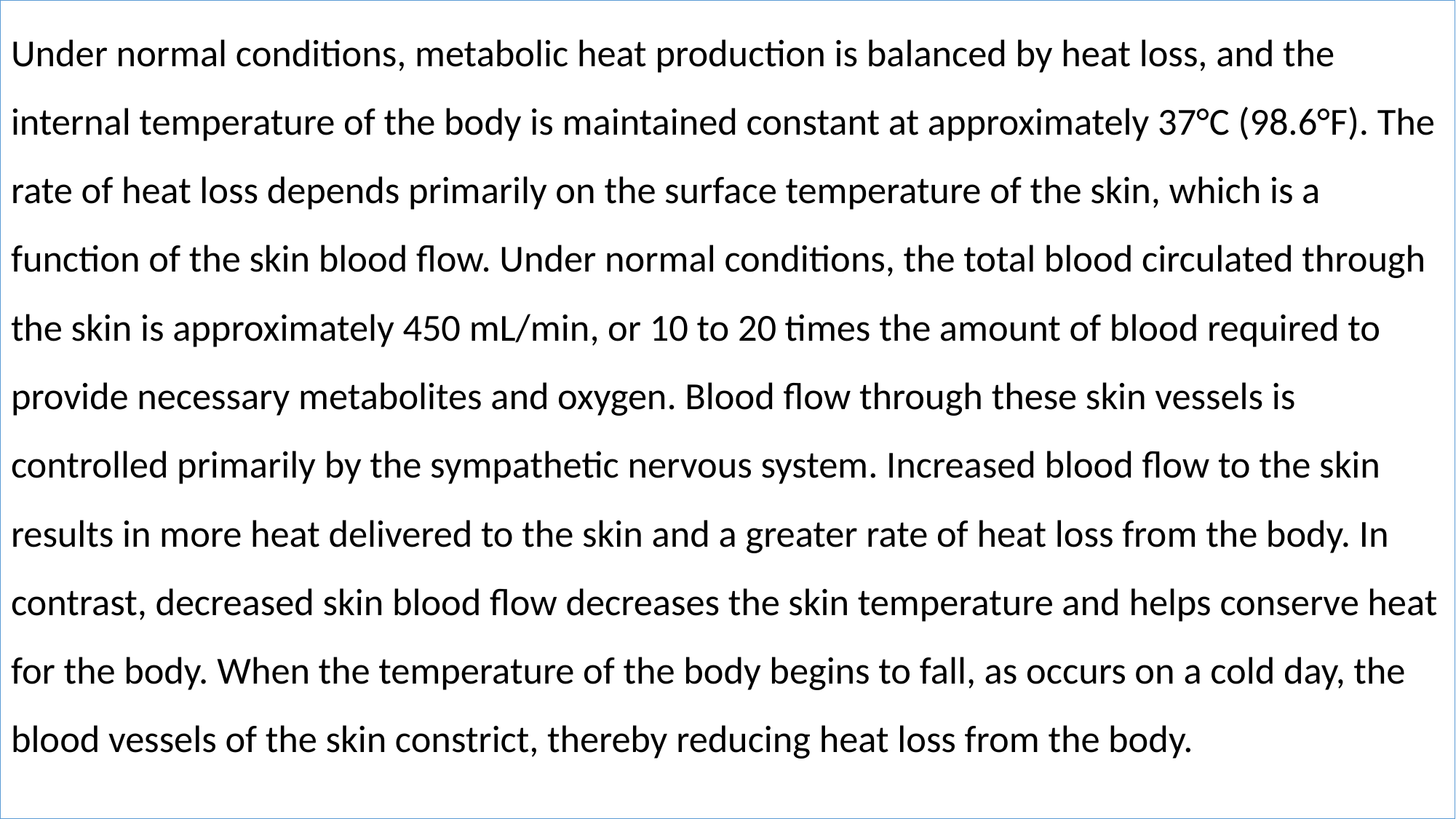

Under normal conditions, metabolic heat production is balanced by heat loss, and the internal temperature of the body is maintained constant at approximately 37°C (98.6°F). The rate of heat loss depends primarily on the surface temperature of the skin, which is a function of the skin blood flow. Under normal conditions, the total blood circulated through the skin is approximately 450 mL/min, or 10 to 20 times the amount of blood required to provide necessary metabolites and oxygen. Blood flow through these skin vessels is controlled primarily by the sympathetic nervous system. Increased blood flow to the skin results in more heat delivered to the skin and a greater rate of heat loss from the body. In contrast, decreased skin blood flow decreases the skin temperature and helps conserve heat for the body. When the temperature of the body begins to fall, as occurs on a cold day, the blood vessels of the skin constrict, thereby reducing heat loss from the body.